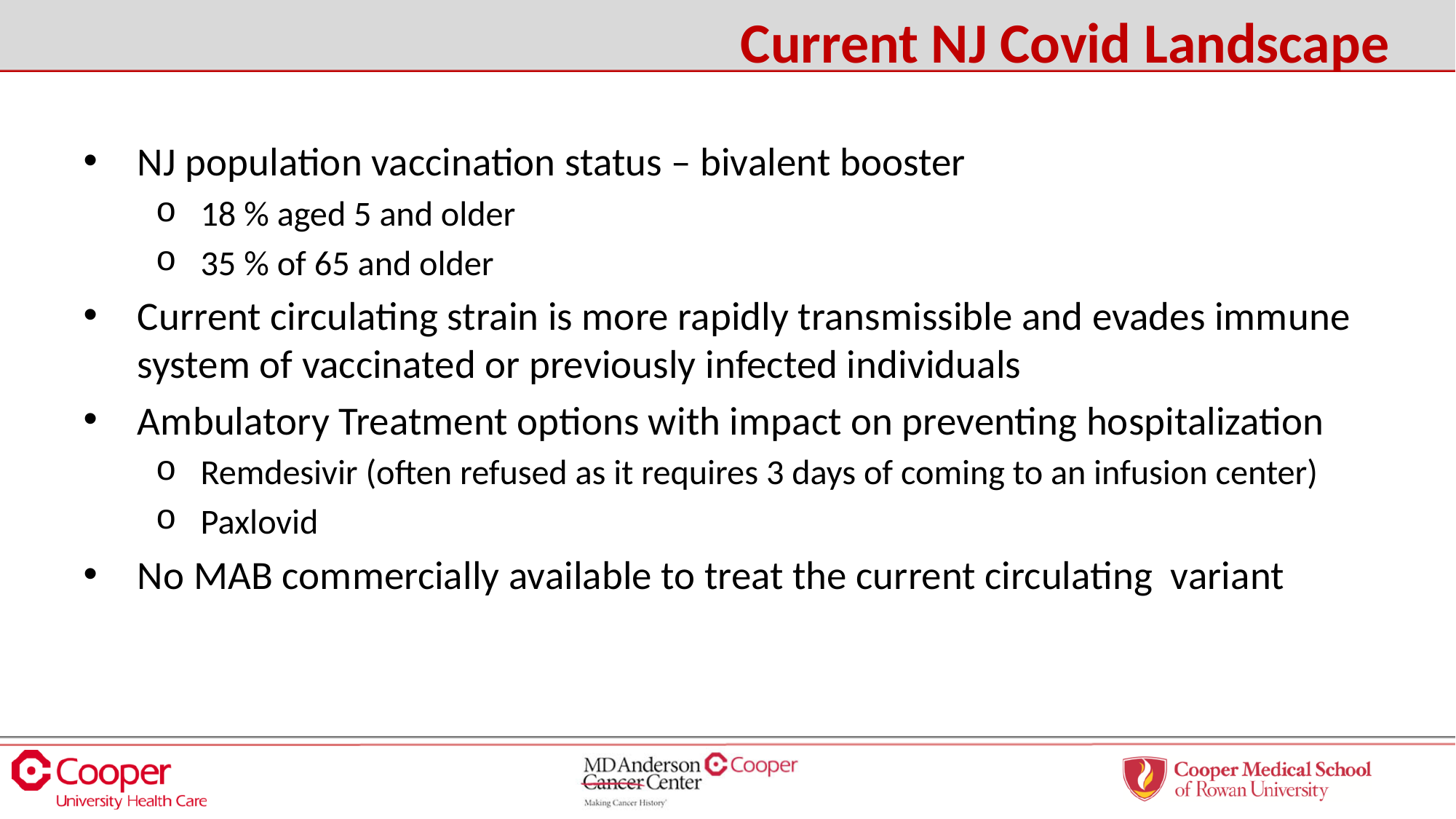

# Current NJ Covid Landscape
NJ population vaccination status – bivalent booster
18 % aged 5 and older
35 % of 65 and older
Current circulating strain is more rapidly transmissible and evades immune system of vaccinated or previously infected individuals
Ambulatory Treatment options with impact on preventing hospitalization
Remdesivir (often refused as it requires 3 days of coming to an infusion center)
Paxlovid
No MAB commercially available to treat the current circulating  variant